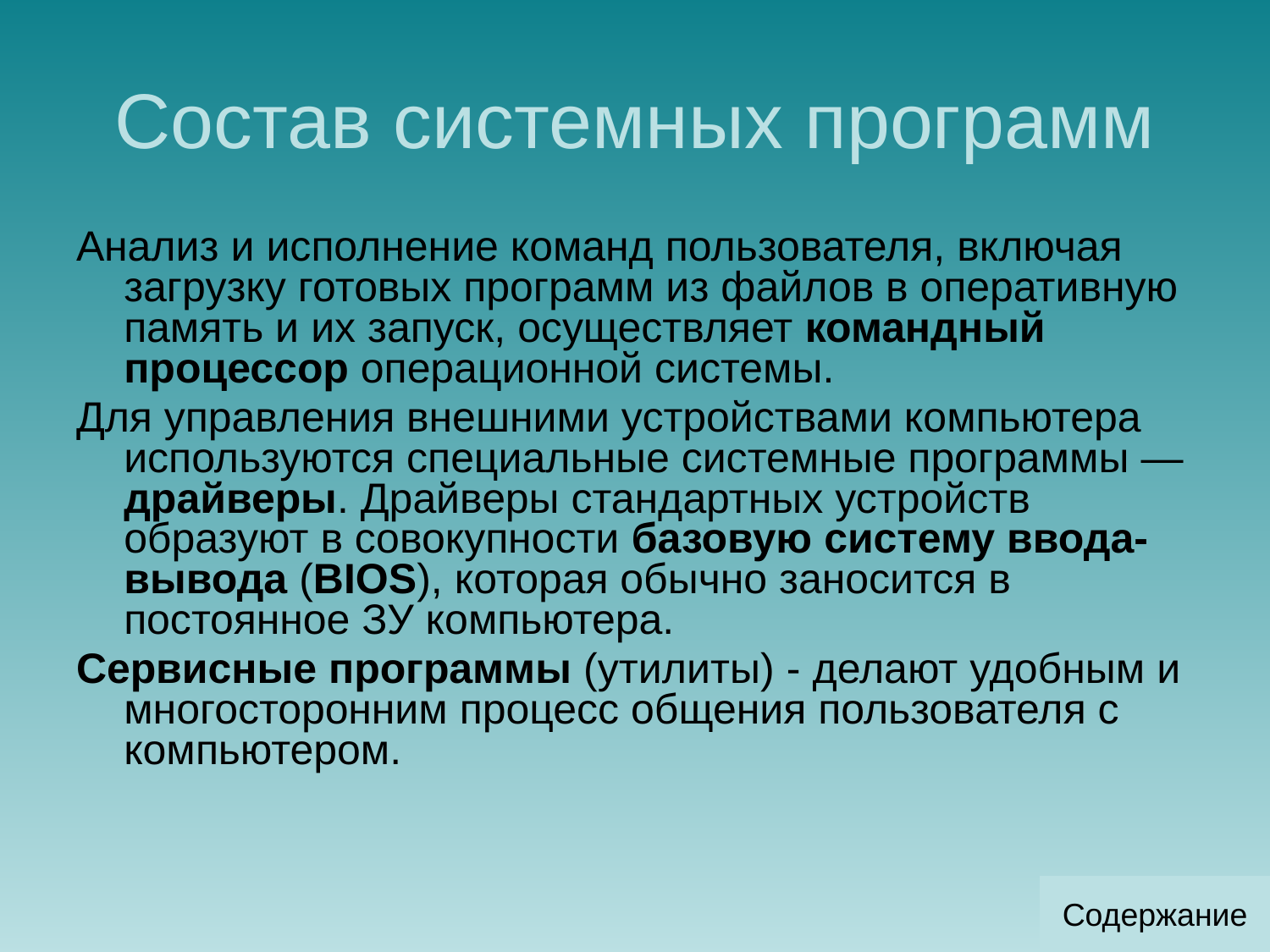

# Состав системных программ
Анализ и исполнение команд пользователя, включая загрузку готовых программ из файлов в оперативную память и их запуск, осуществляет командный процессор операционной системы.
Для управления внешними устройствами компьютера используются специальные системные программы — драйверы. Драйверы стандартных устройств образуют в совокупности базовую систему ввода-вывода (BIOS), которая обычно заносится в постоянное ЗУ компьютера.
Сервисные программы (утилиты) - делают удобным и многосторонним процесс общения пользователя с компьютером.
Содержание